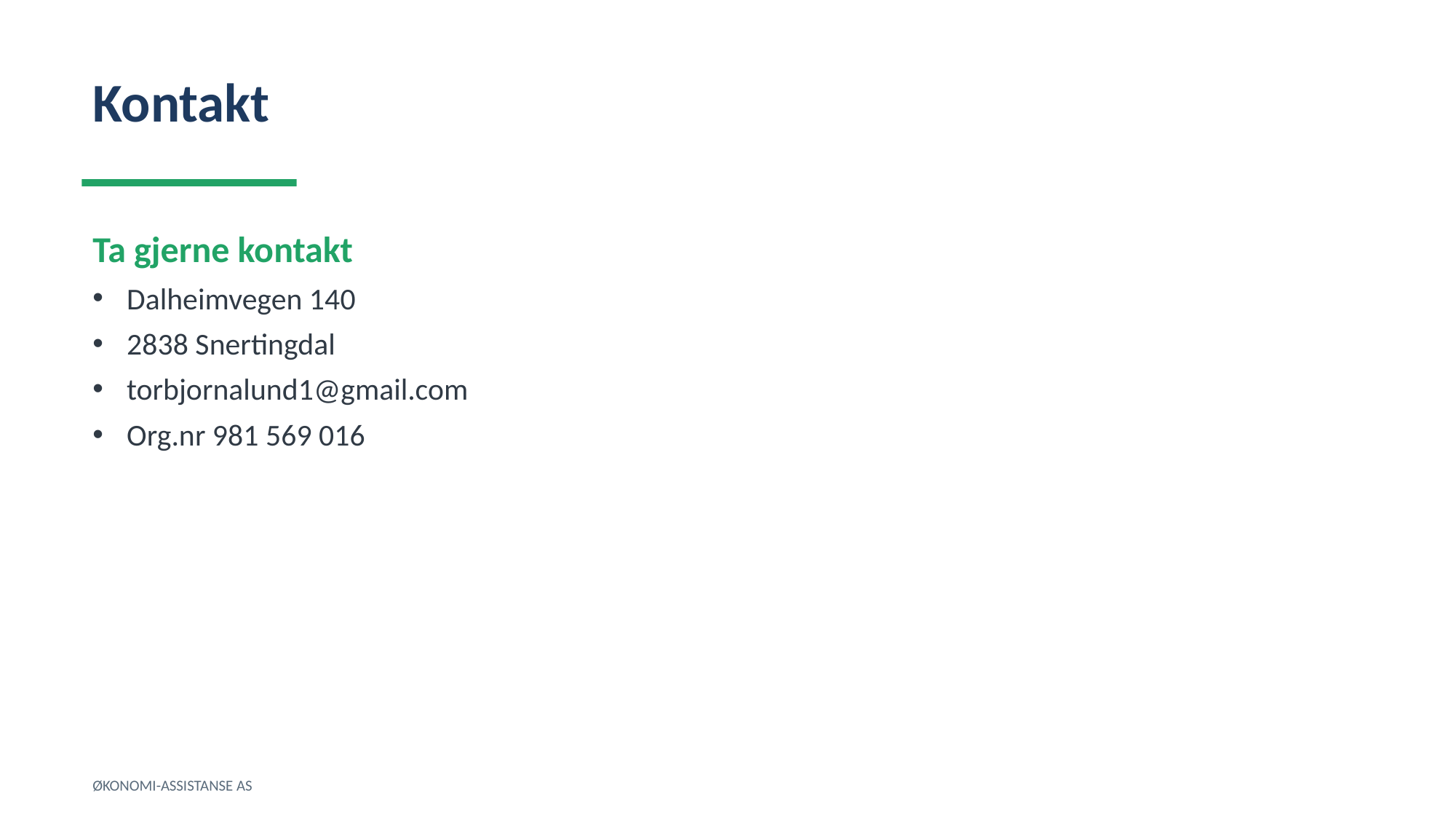

Kontakt

Ta gjerne kontakt
Dalheimvegen 140
2838 Snertingdal
torbjornalund1@gmail.com
Org.nr 981 569 016
ØKONOMI-ASSISTANSE AS